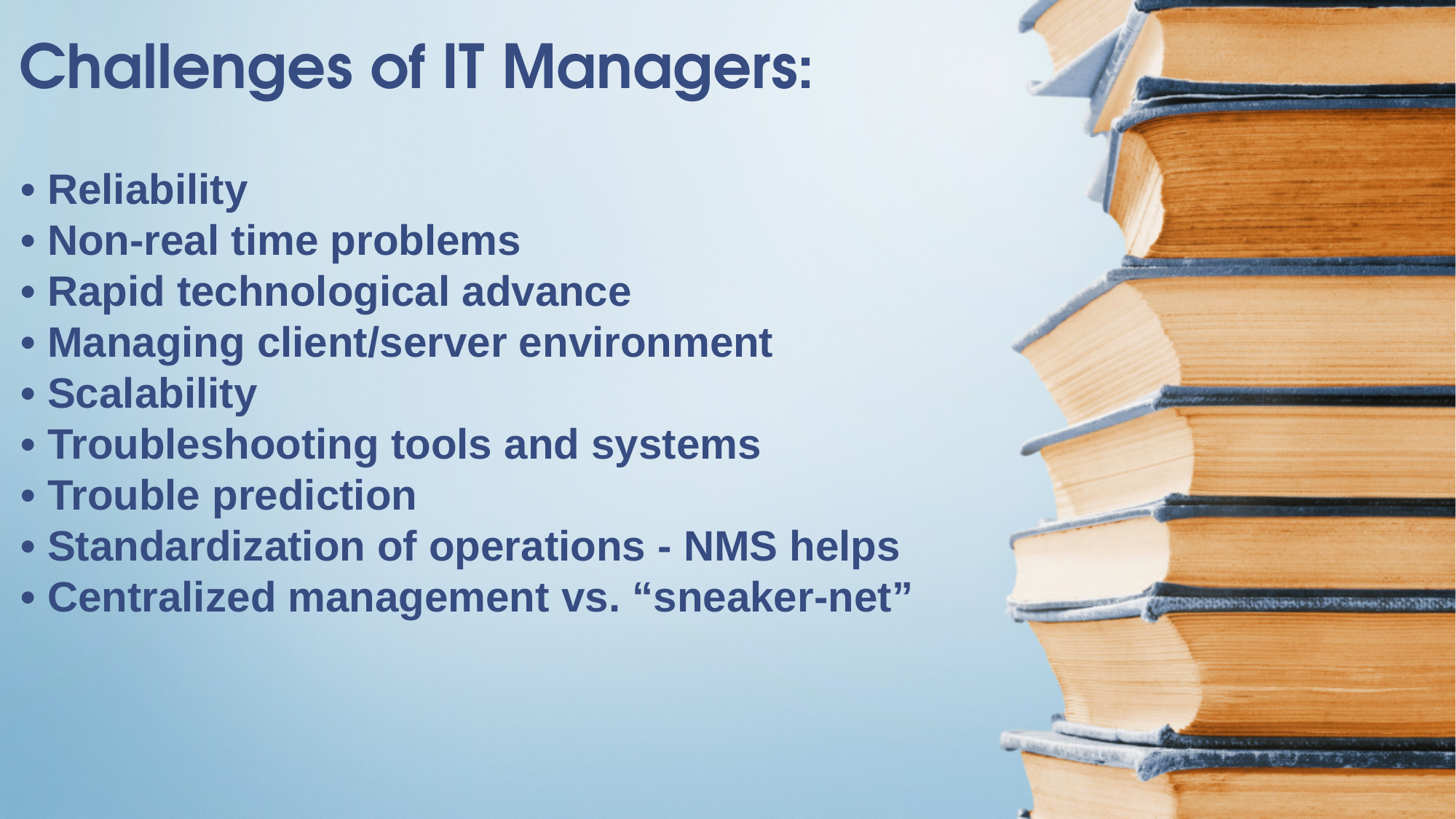

Challenges of IT Managers:
# • Reliability • Non-real time problems • Rapid technological advance • Managing client/server environment • Scalability • Troubleshooting tools and systems • Trouble prediction • Standardization of operations - NMS helps • Centralized management vs. “sneaker-net”